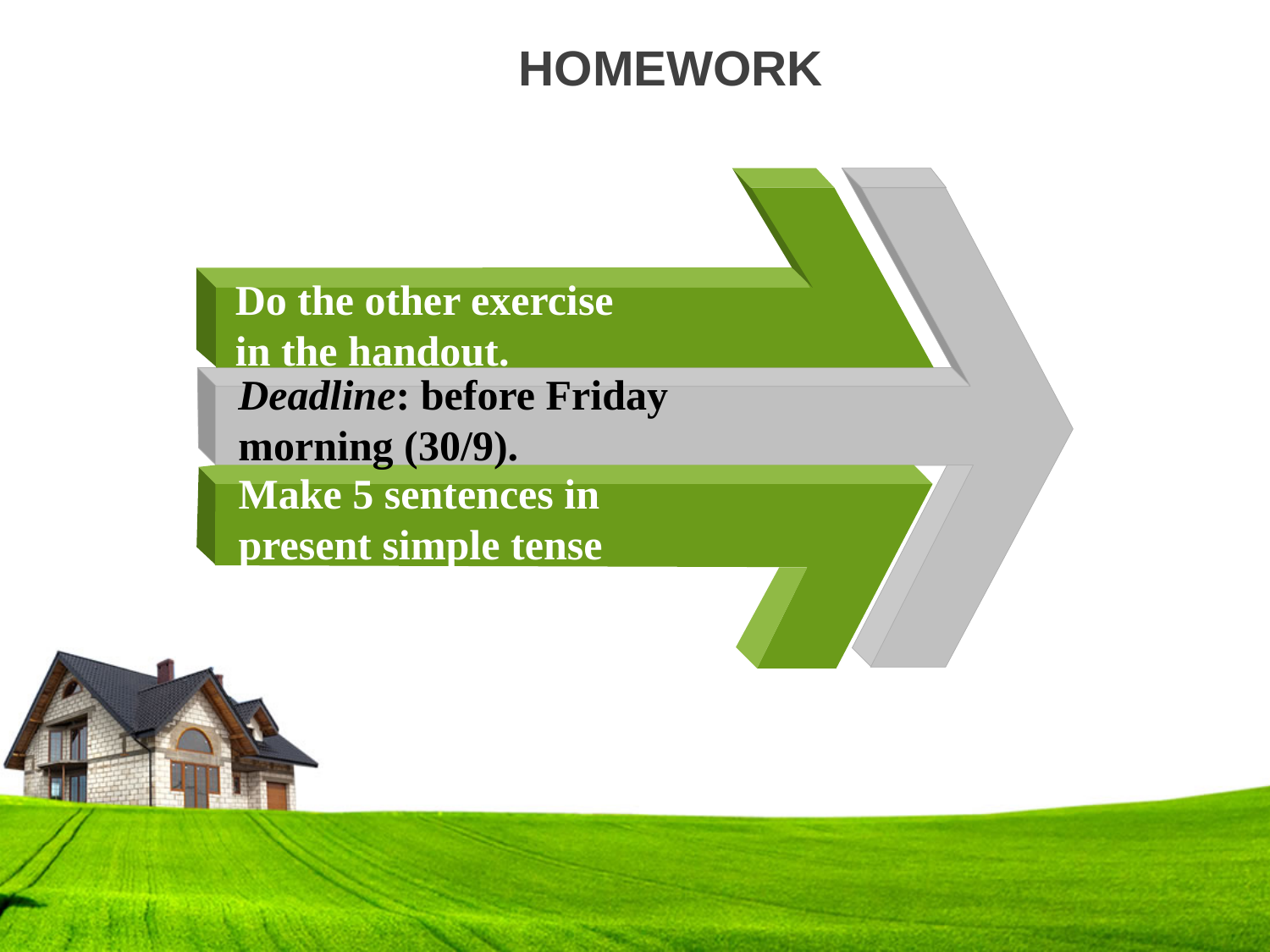

HOMEWORK

Do the other exercise in the handout.
Deadline: before Friday morning (30/9).

Make 5 sentences in present simple tense